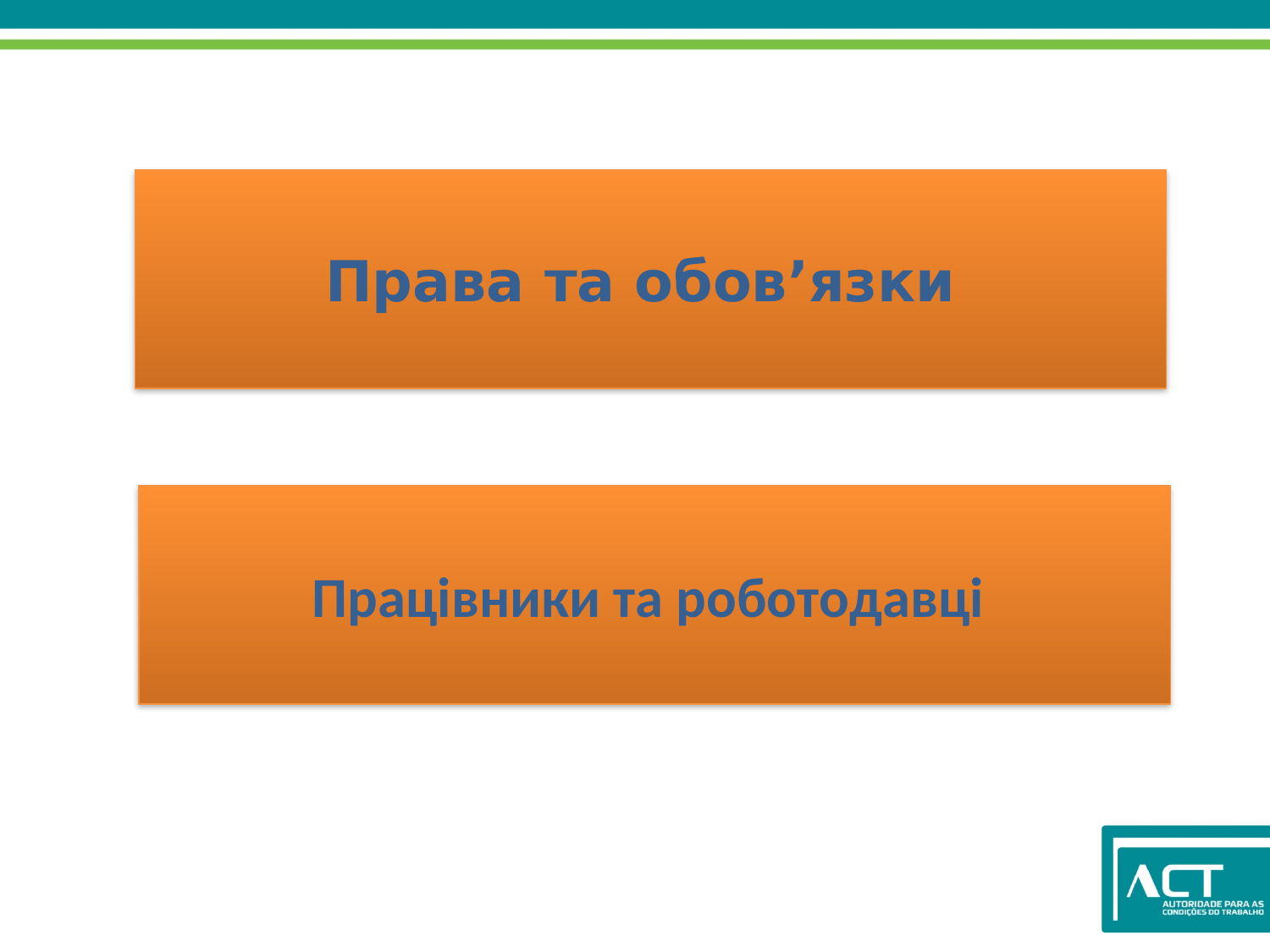

Права та обов’язки
Працівники та роботодавці
#